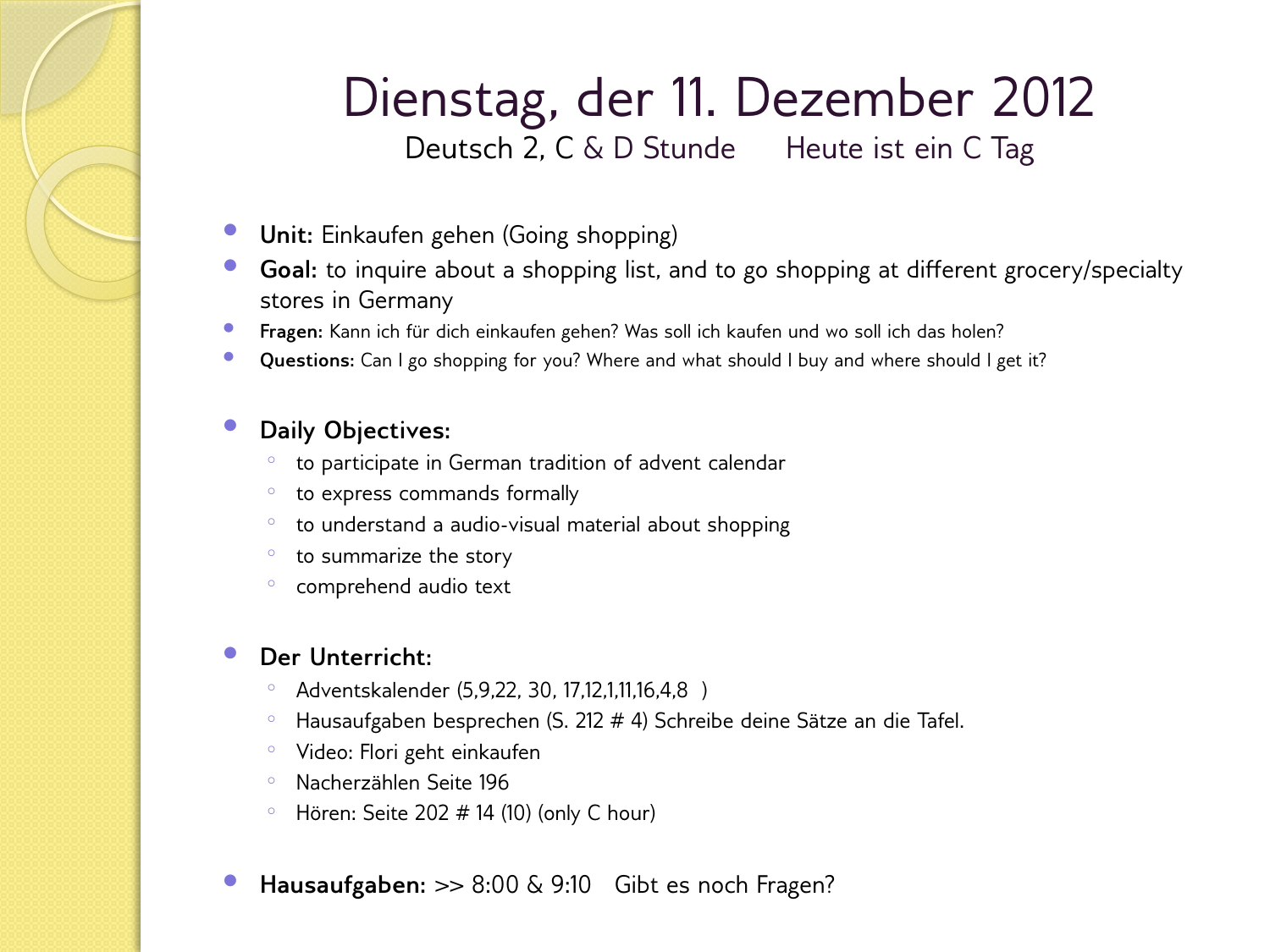

# Dienstag, der 11. Dezember 2012 Deutsch 2, C & D Stunde	Heute ist ein C Tag
Unit: Einkaufen gehen (Going shopping)
Goal: to inquire about a shopping list, and to go shopping at different grocery/specialty stores in Germany
Fragen: Kann ich für dich einkaufen gehen? Was soll ich kaufen und wo soll ich das holen?
Questions: Can I go shopping for you? Where and what should I buy and where should I get it?

Daily Objectives:
to participate in German tradition of advent calendar
to express commands formally
to understand a audio-visual material about shopping
to summarize the story
comprehend audio text

Der Unterricht:
Adventskalender (5,9,22, 30, 17,12,1,11,16,4,8  )
Hausaufgaben besprechen (S. 212 # 4) Schreibe deine Sätze an die Tafel.
Video: Flori geht einkaufen
Nacherzählen Seite 196
Hören: Seite 202 # 14 (10) (only C hour)

Hausaufgaben: >> 8:00 & 9:10   Gibt es noch Fragen?